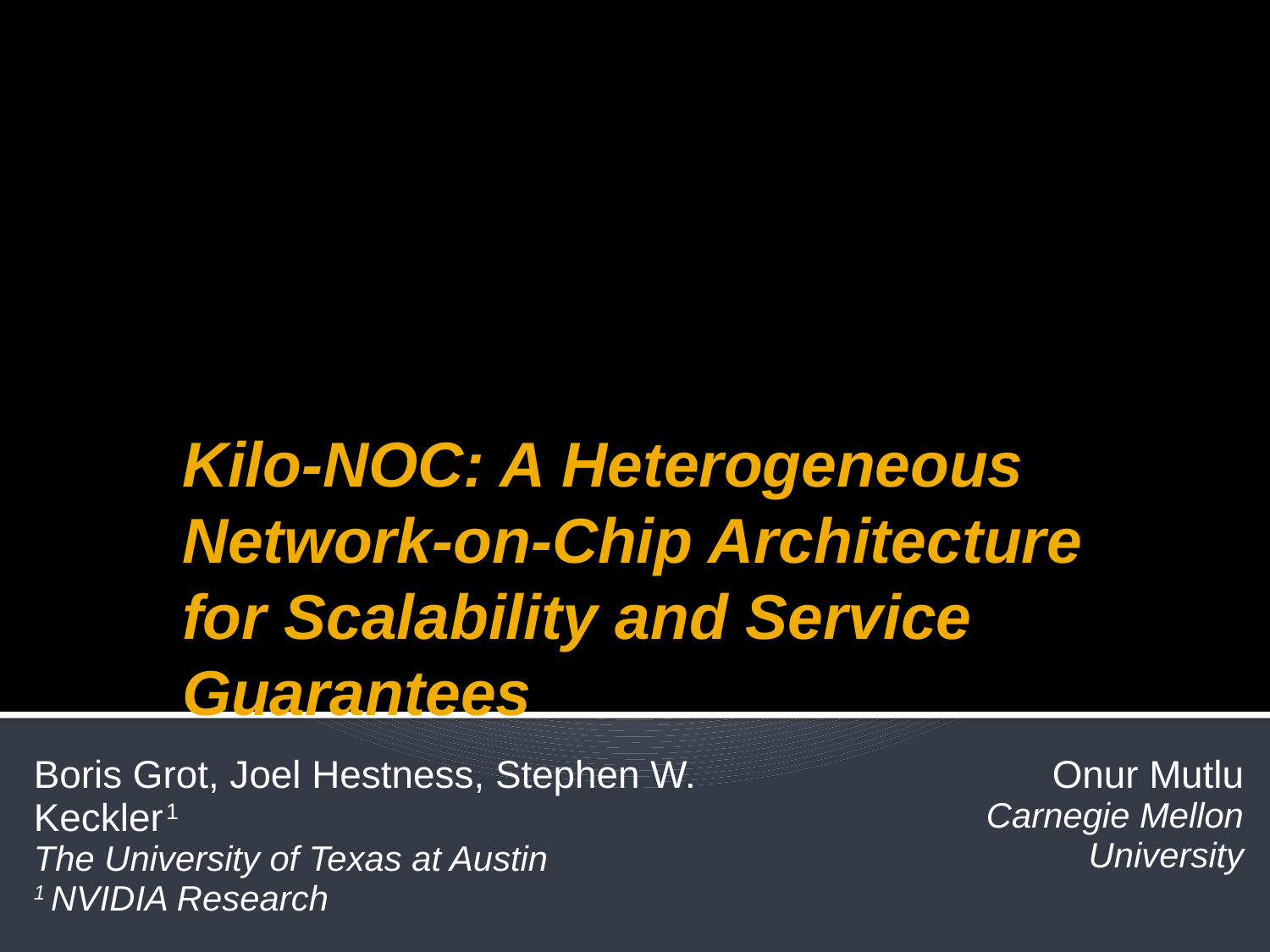

# Kilo-NOC: A Heterogeneous Network-on-Chip Architecture for Scalability and Service Guarantees
| Boris Grot, Joel Hestness, Stephen W. Keckler 1 The University of Texas at Austin 1 NVIDIA Research | Onur Mutlu Carnegie Mellon University |
| --- | --- |